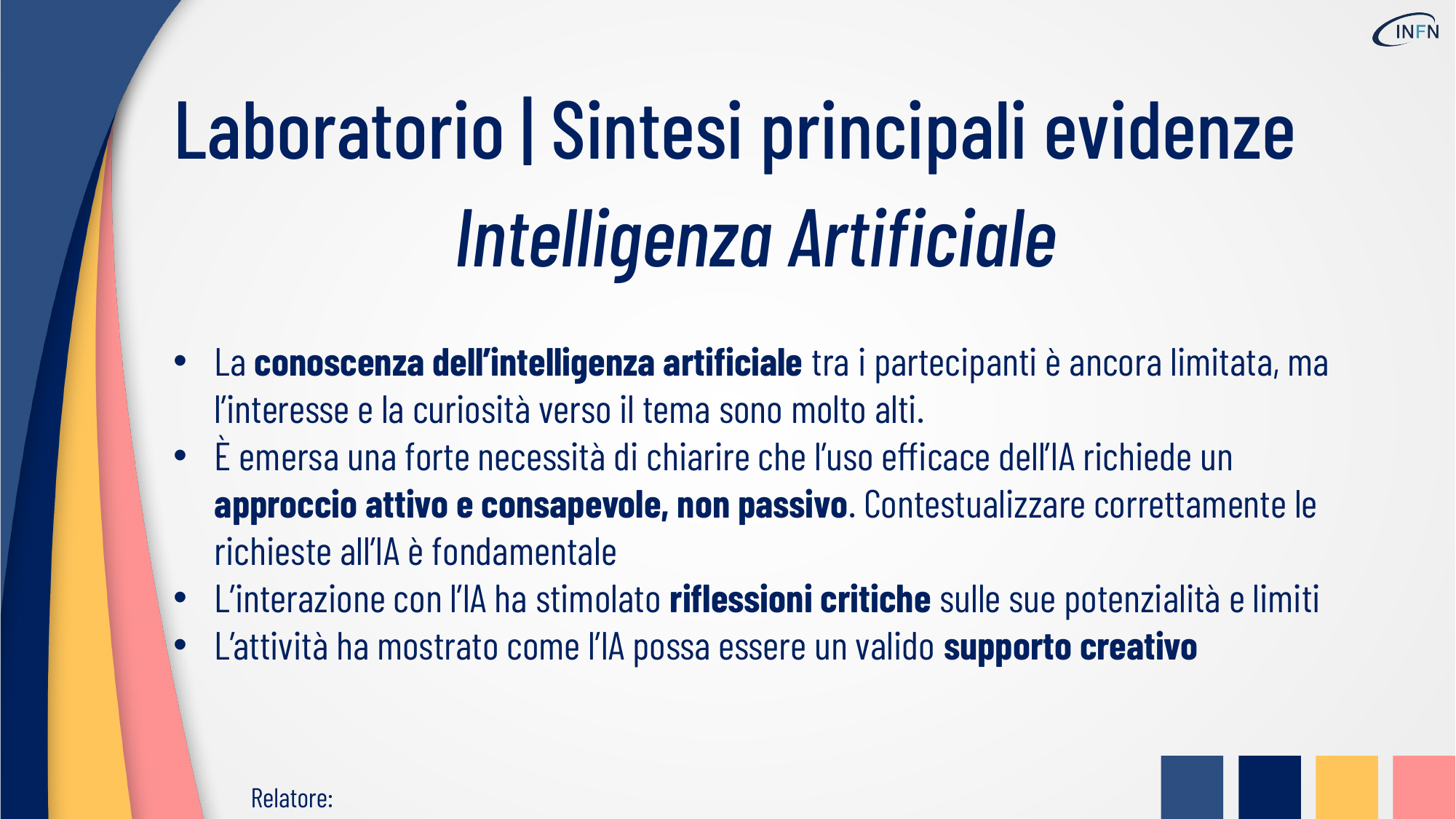

Laboratorio | Sintesi principali evidenze
Intelligenza Artificiale
La conoscenza dell’intelligenza artificiale tra i partecipanti è ancora limitata, ma l’interesse e la curiosità verso il tema sono molto alti.
È emersa una forte necessità di chiarire che l’uso efficace dell’IA richiede un approccio attivo e consapevole, non passivo. Contestualizzare correttamente le richieste all’IA è fondamentale
L’interazione con l’IA ha stimolato riflessioni critiche sulle sue potenzialità e limiti
L’attività ha mostrato come l’IA possa essere un valido supporto creativo
Relatore: